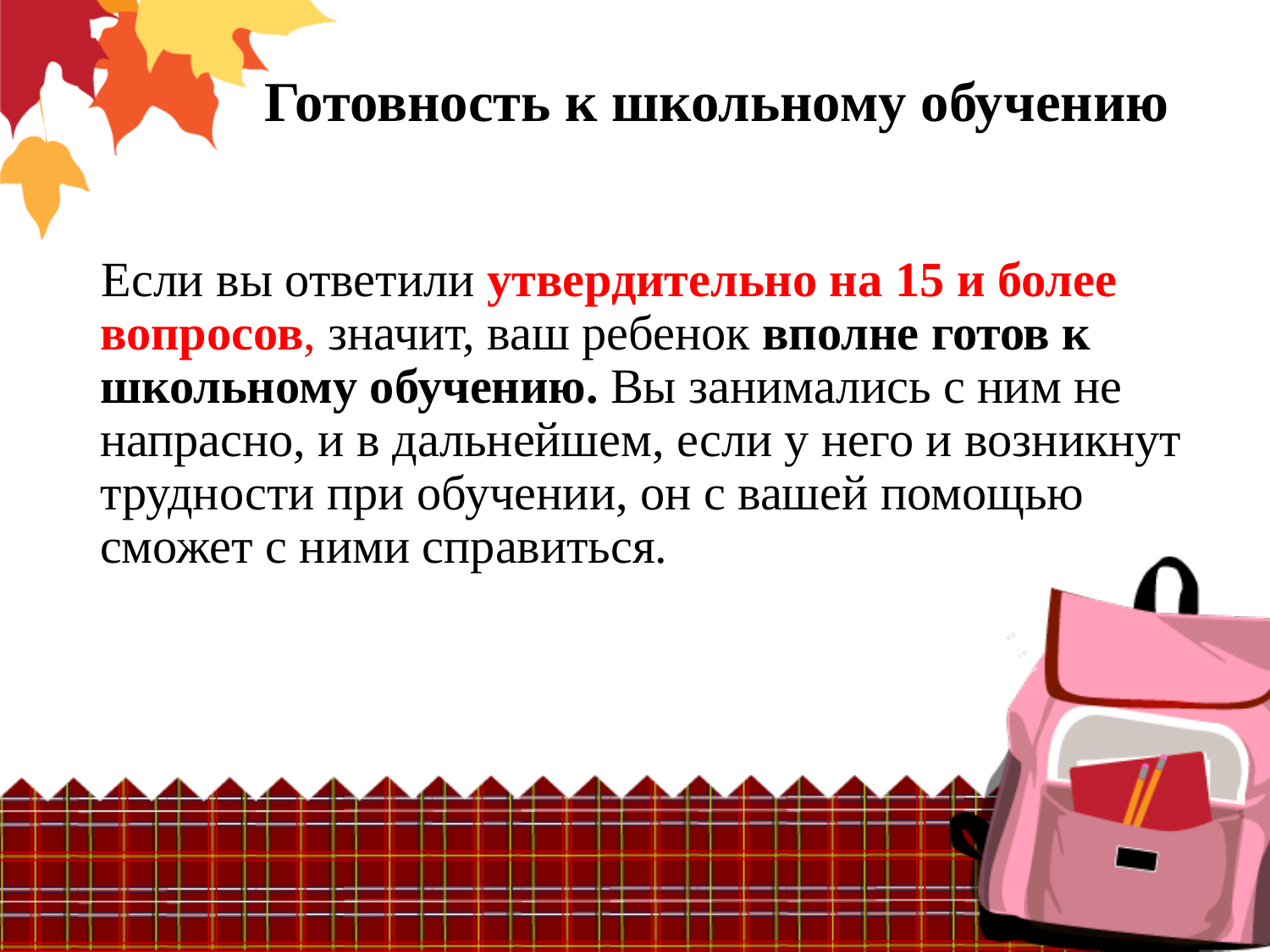

# Готовность к школьному обучению

    Если вы ответили утвердительно на 15 и более вопросов, значит, ваш ребенок вполне готов к школьному обучению. Вы занимались с ним не напрасно, и в дальнейшем, если у него и возникнут трудности при обучении, он с вашей помощью сможет с ними справиться.